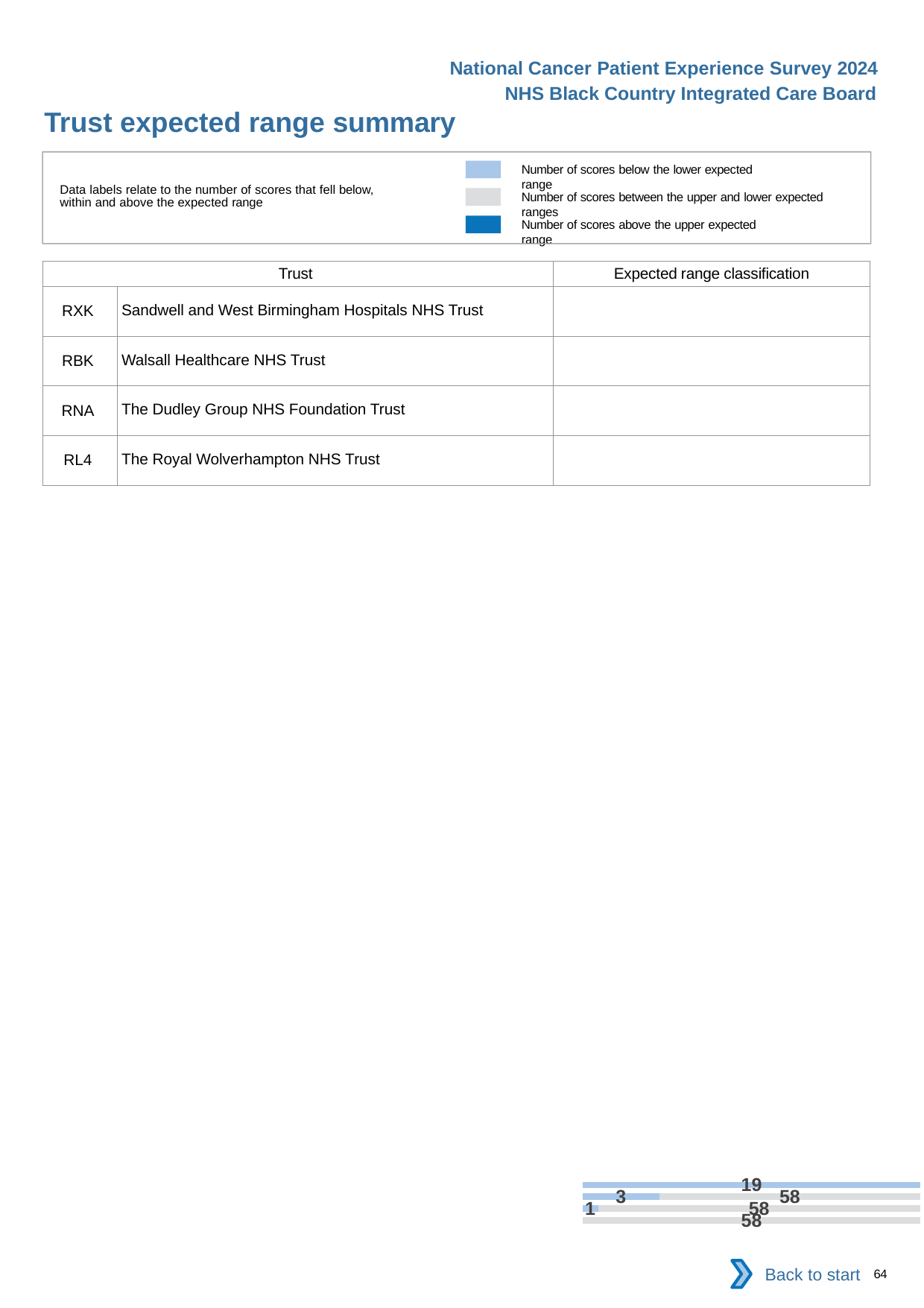

National Cancer Patient Experience Survey 2024
NHS Black Country Integrated Care Board
Trust expected range summary

Number of scores below the lower expected range

Data labels relate to the number of scores that fell below, within and above the expected range
Number of scores between the upper and lower expected ranges

Number of scores above the upper expected range

[unsupported chart]

| Trust |  | Expected range classification |
| --- | --- | --- |
| RXK | Sandwell and West Birmingham Hospitals NHS Trust |  |
| RBK | Walsall Healthcare NHS Trust |  |
| RNA | The Dudley Group NHS Foundation Trust |  |
| RL4 | The Royal Wolverhampton NHS Trust |  |
Back to start

64